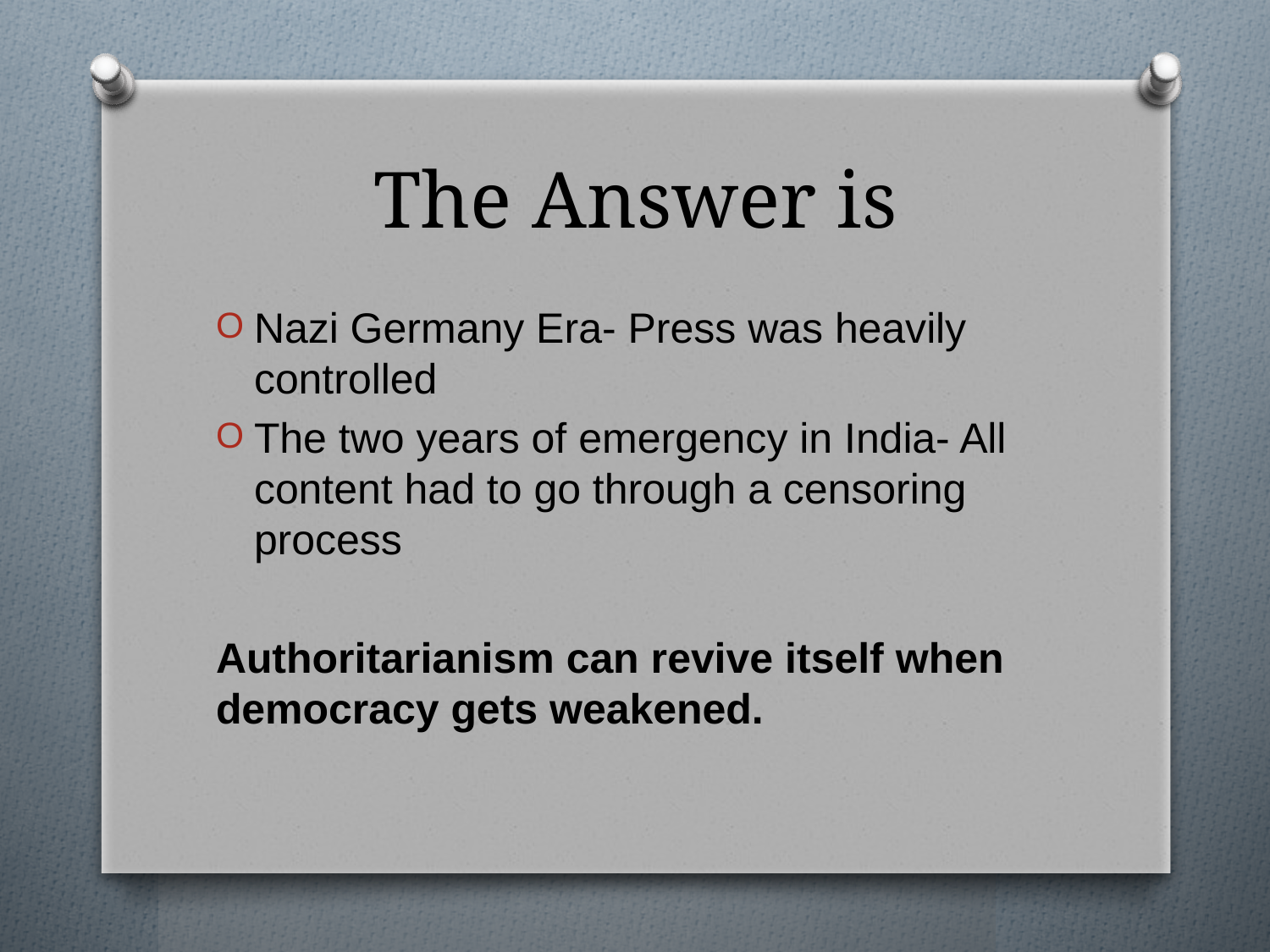

# The Answer is
Nazi Germany Era- Press was heavily controlled
The two years of emergency in India- All content had to go through a censoring process

Authoritarianism can revive itself when democracy gets weakened.